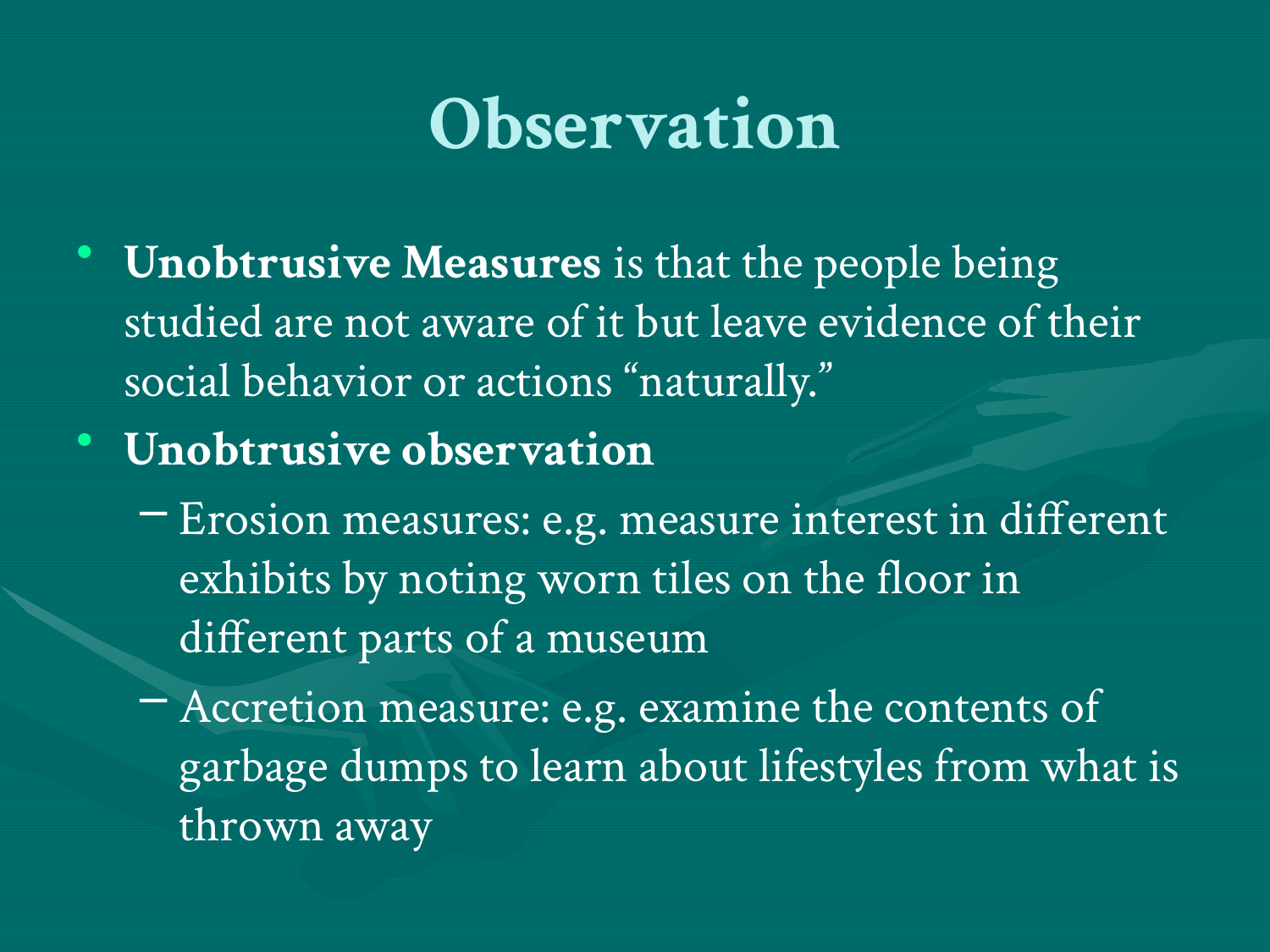

# Observation
Unobtrusive Measures is that the people being studied are not aware of it but leave evidence of their social behavior or actions “naturally.”
Unobtrusive observation
Erosion measures: e.g. measure interest in different exhibits by noting worn tiles on the floor in different parts of a museum
Accretion measure: e.g. examine the contents of garbage dumps to learn about lifestyles from what is thrown away